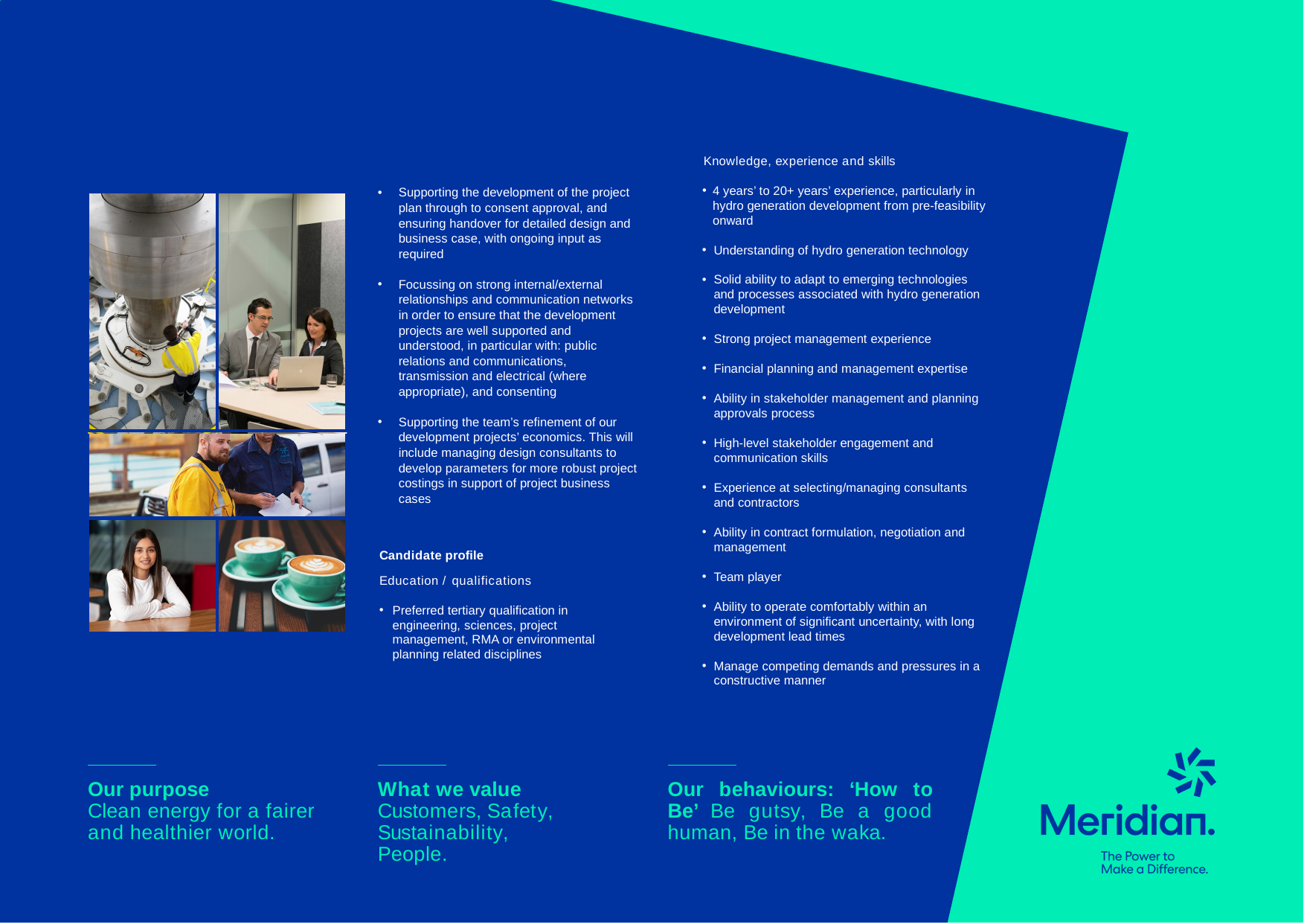

Knowledge, experience and skills

4 years’ to 20+ years’ experience, particularly in hydro generation development from pre-feasibility onward

Understanding of hydro generation technology

Solid ability to adapt to emerging technologies and processes associated with hydro generation development

Strong project management experience

Financial planning and management expertise

Ability in stakeholder management and planning approvals process

High-level stakeholder engagement and communication skills

Experience at selecting/managing consultants and contractors

Ability in contract formulation, negotiation and management

Team player

Ability to operate comfortably within an environment of significant uncertainty, with long development lead times

Manage competing demands and pressures in a constructive manner

Supporting the development of the project plan through to consent approval, and ensuring handover for detailed design and business case, with ongoing input as required

Focussing on strong internal/external relationships and communication networks in order to ensure that the development projects are well supported and understood, in particular with: public relations and communications, transmission and electrical (where appropriate), and consenting

Supporting the team’s refinement of our development projects’ economics. This will include managing design consultants to develop parameters for more robust project costings in support of project business cases

Candidate profile

Education / qualifications

Preferred tertiary qualification in engineering, sciences, project management, RMA or environmental planning related disciplines

Our purpose
Clean energy for a fairer and healthier world.
What we value Customers, Safety, Sustainability, People.
Our behaviours: ‘How to Be’ Be gutsy, Be a good human, Be in the waka.